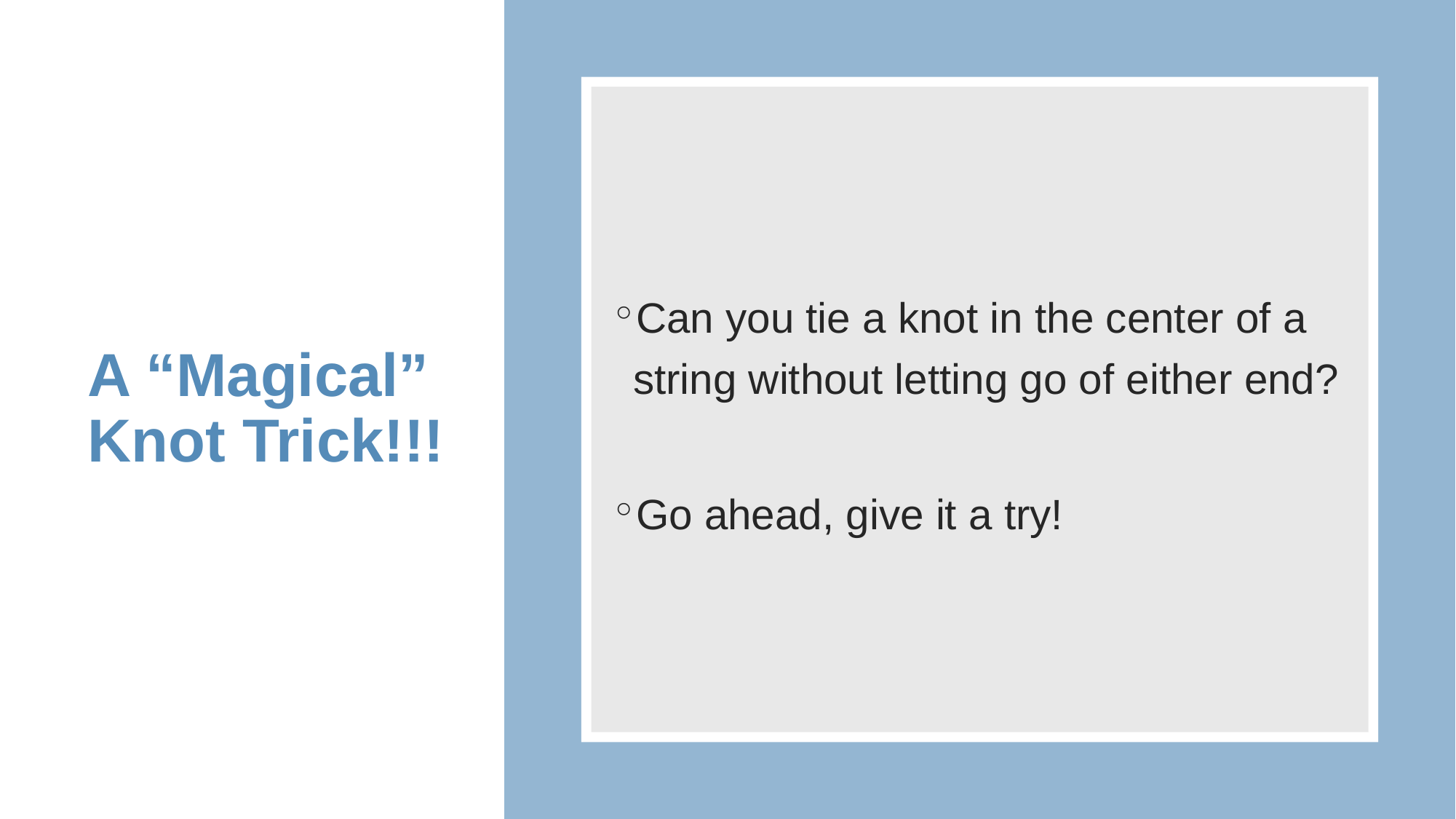

# A “Magical” Knot Trick!!!
Can you tie a knot in the center of a string without letting go of either end?
Go ahead, give it a try!